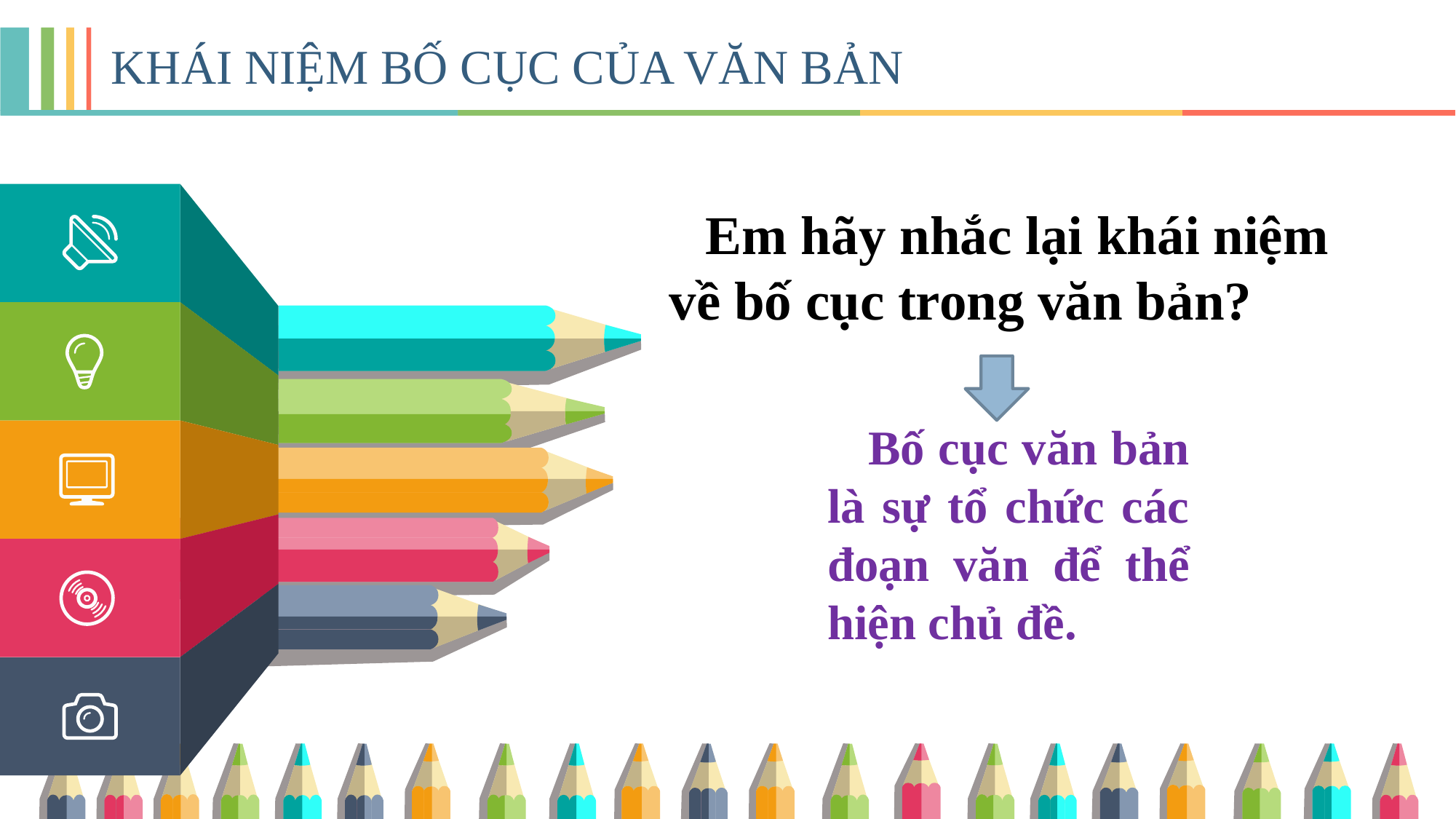

KHÁI NIỆM BỐ CỤC CỦA VĂN BẢN

   Em hãy nhắc lại khái niệm về bố cục trong văn bản?

   Bố cục văn bản là sự tổ chức các đoạn văn để thể hiện chủ đề.